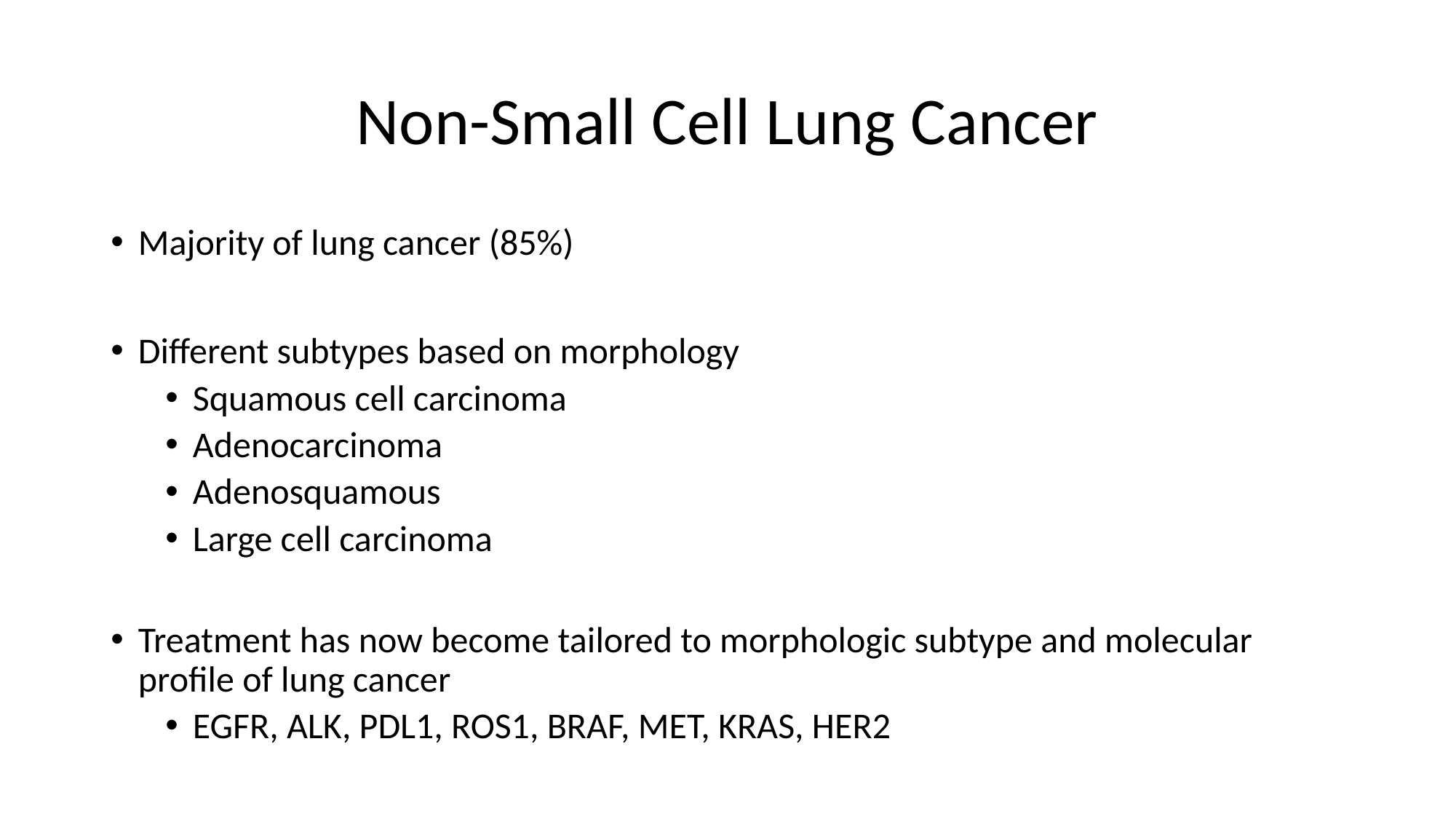

# Non-Small Cell Lung Cancer
Majority of lung cancer (85%)

Different subtypes based on morphology
Squamous cell carcinoma
Adenocarcinoma
Adenosquamous
Large cell carcinoma

Treatment has now become tailored to morphologic subtype and molecular profile of lung cancer
EGFR, ALK, PDL1, ROS1, BRAF, MET, KRAS, HER2